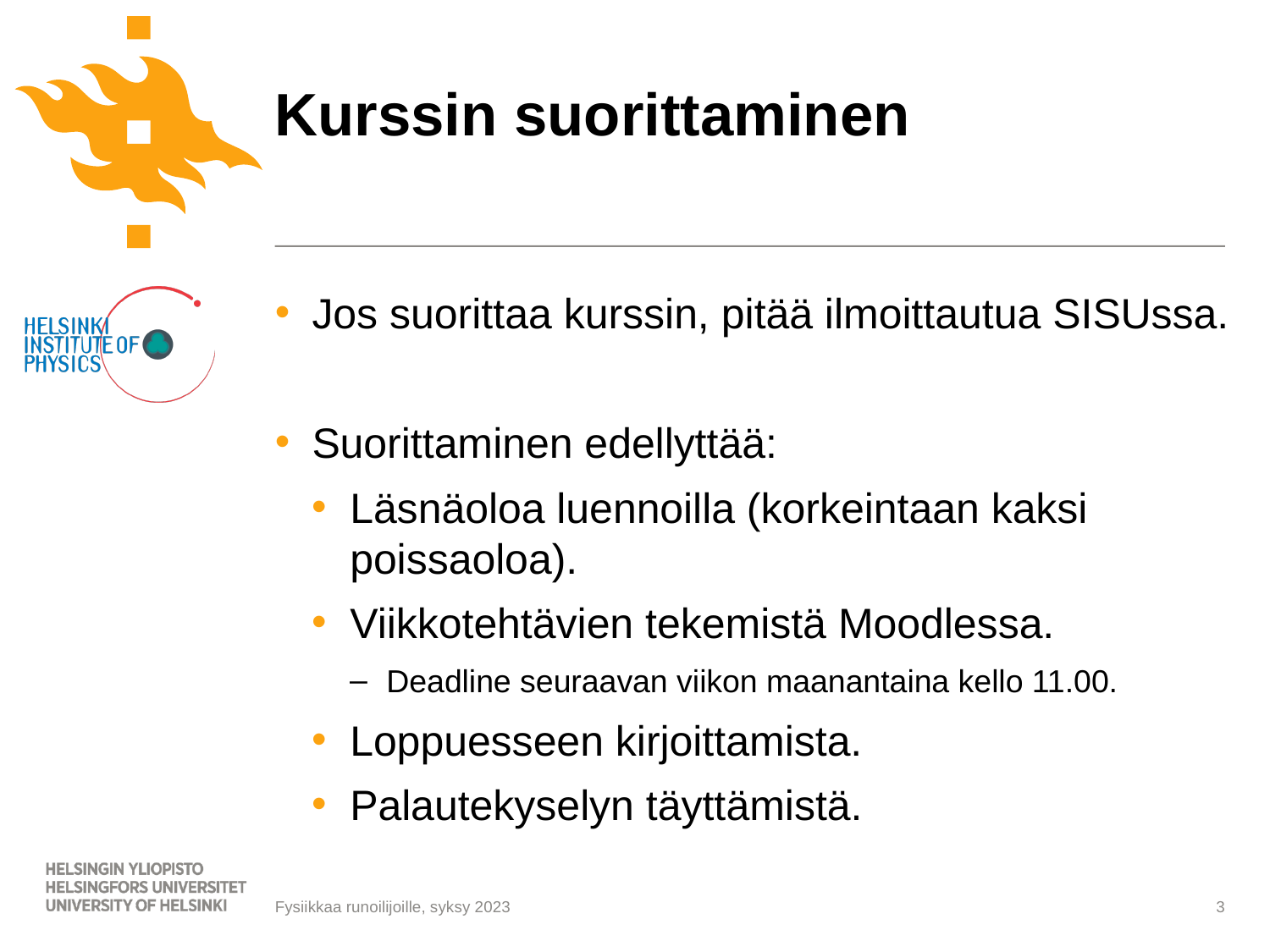

# Kurssin suorittaminen
Jos suorittaa kurssin, pitää ilmoittautua SISUssa.

Suorittaminen edellyttää:
Läsnäoloa luennoilla (korkeintaan kaksi poissaoloa).
Viikkotehtävien tekemistä Moodlessa.
Deadline seuraavan viikon maanantaina kello 11.00.
Loppuesseen kirjoittamista.
Palautekyselyn täyttämistä.
Fysiikkaa runoilijoille, syksy 2023
3